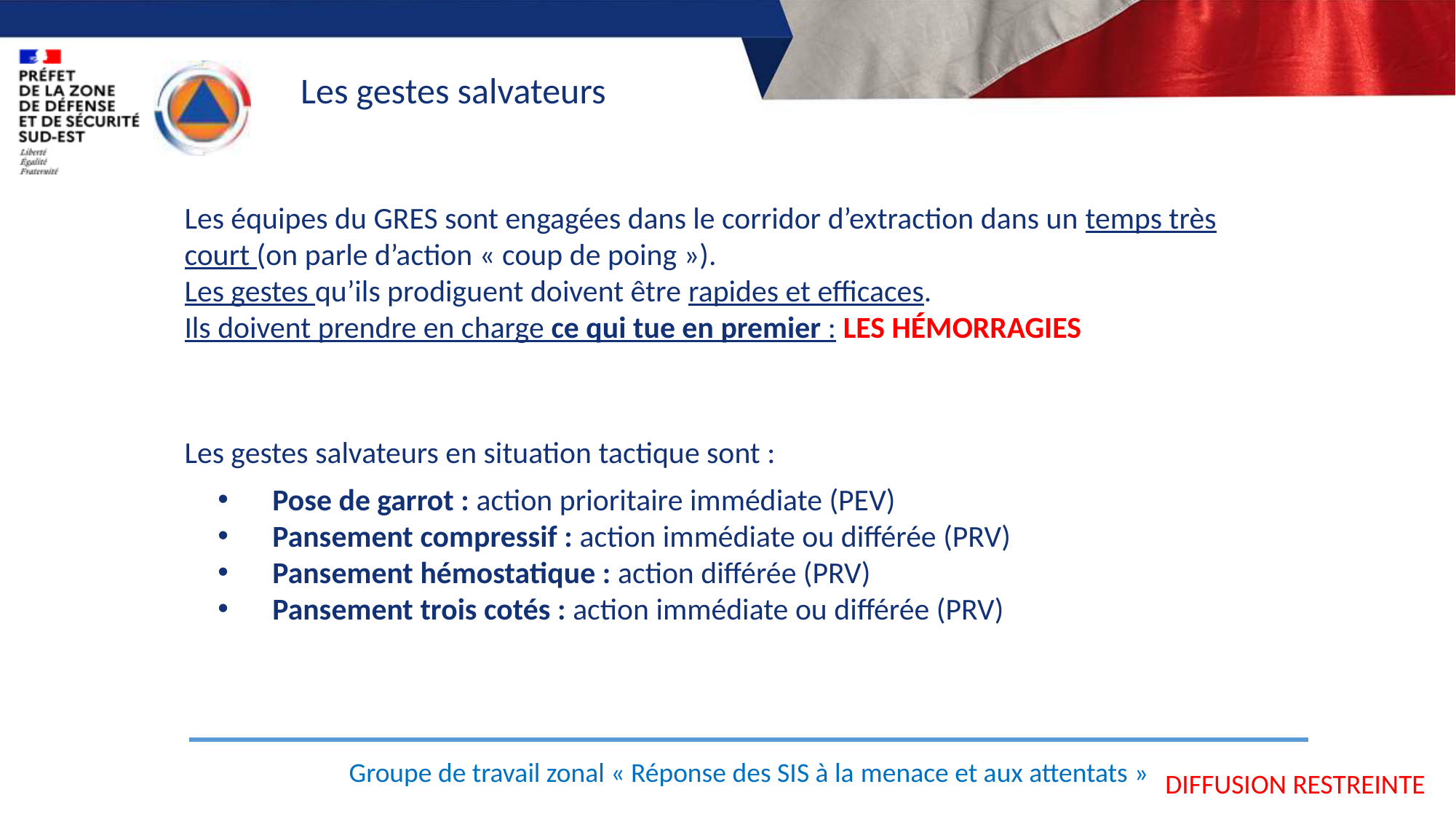

Les gestes salvateurs
Les équipes du GRES sont engagées dans le corridor d’extraction dans un temps très court (on parle d’action « coup de poing »).
Les gestes qu’ils prodiguent doivent être rapides et efficaces.
Ils doivent prendre en charge ce qui tue en premier : LES HÉMORRAGIES
Les gestes salvateurs en situation tactique sont :
Pose de garrot : action prioritaire immédiate (PEV)
Pansement compressif : action immédiate ou différée (PRV)
Pansement hémostatique : action différée (PRV)
Pansement trois cotés : action immédiate ou différée (PRV)